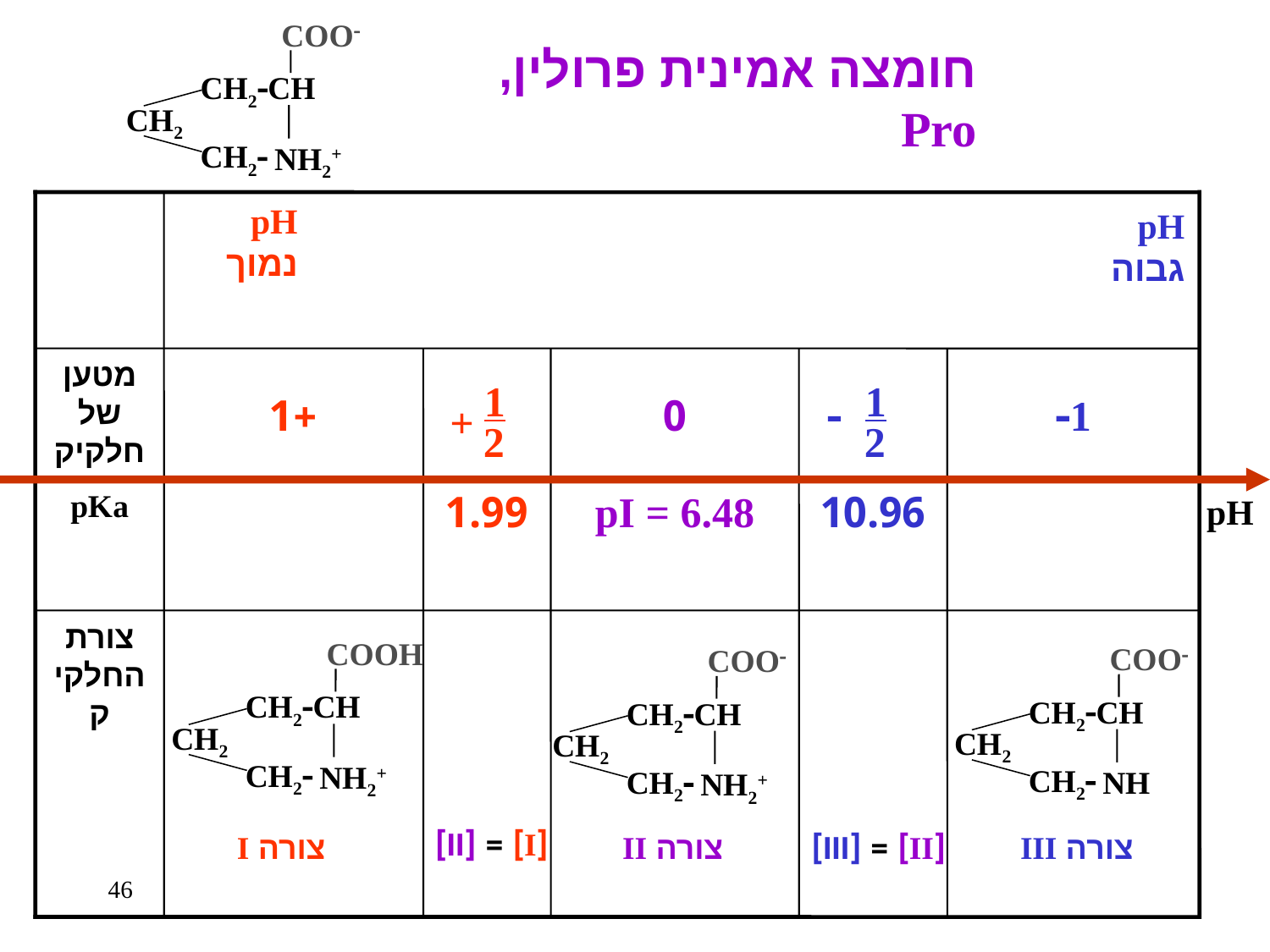

COO−

NH2+
CH2−CH
CH2−

CH2

חומצה אמינית פרולין, Pro

pH נמוך

pH  גבוה

מטען של חלקיק

+1

0

−1

1
2
+
1
2
−
pKa

1.99
pI = 6.48
10.96

pH
צורת החלקיק

COOH

NH2+
CH2−CH
CH2−

CH2

COO−

NH
CH2−CH
CH2−

CH2

COO−

NH2+
CH2−CH
CH2−

CH2

[I] = [II]
צורה I
צורה II
[II] = [III]
צורה III
46